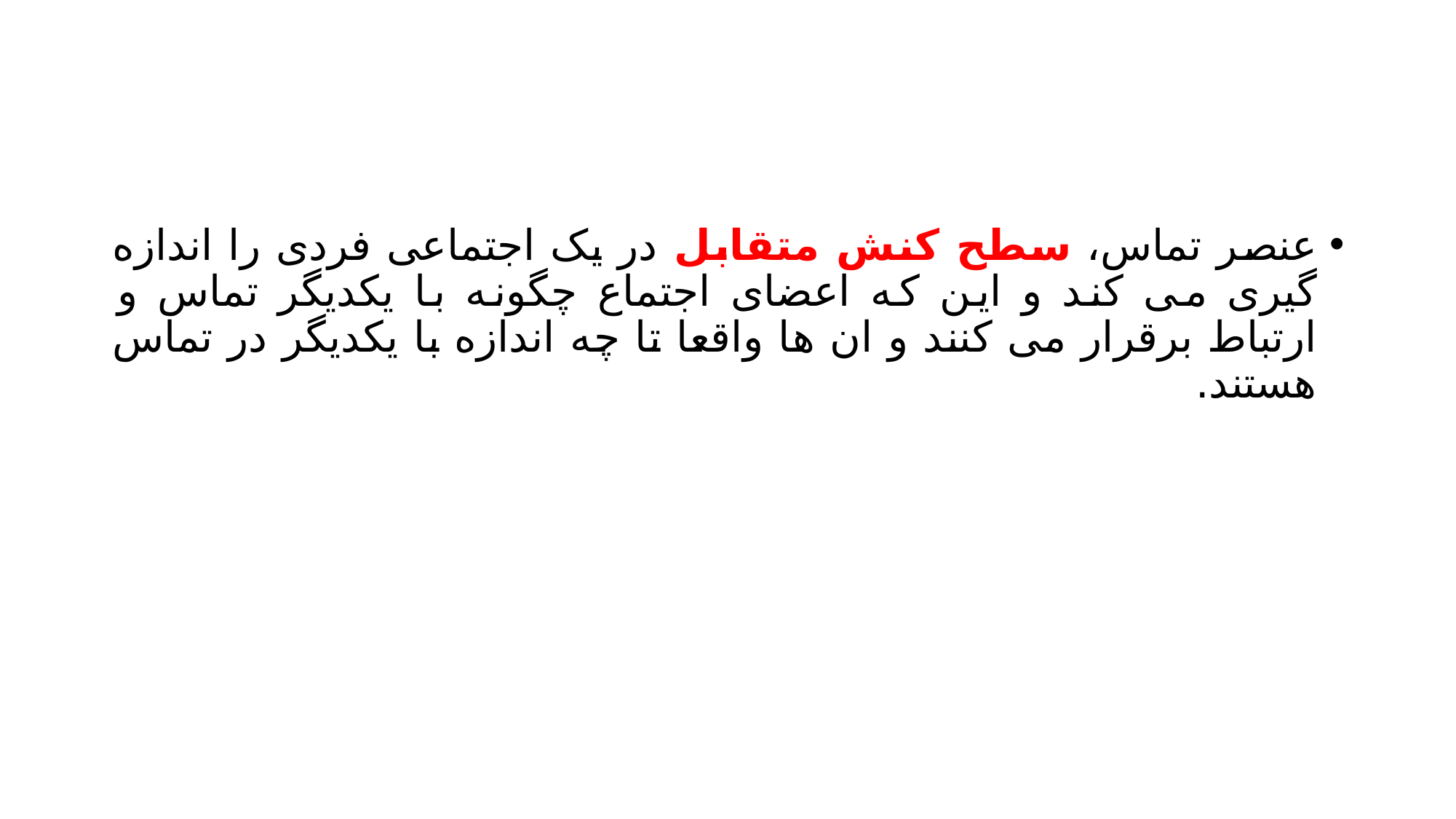

#
عنصر تماس، سطح کنش متقابل در یک اجتماعی فردی را اندازه گیری می کند و این که اعضای اجتماع چگونه با یکدیگر تماس و ارتباط برقرار می کنند و ان ها واقعا تا چه اندازه با یکدیگر در تماس هستند.